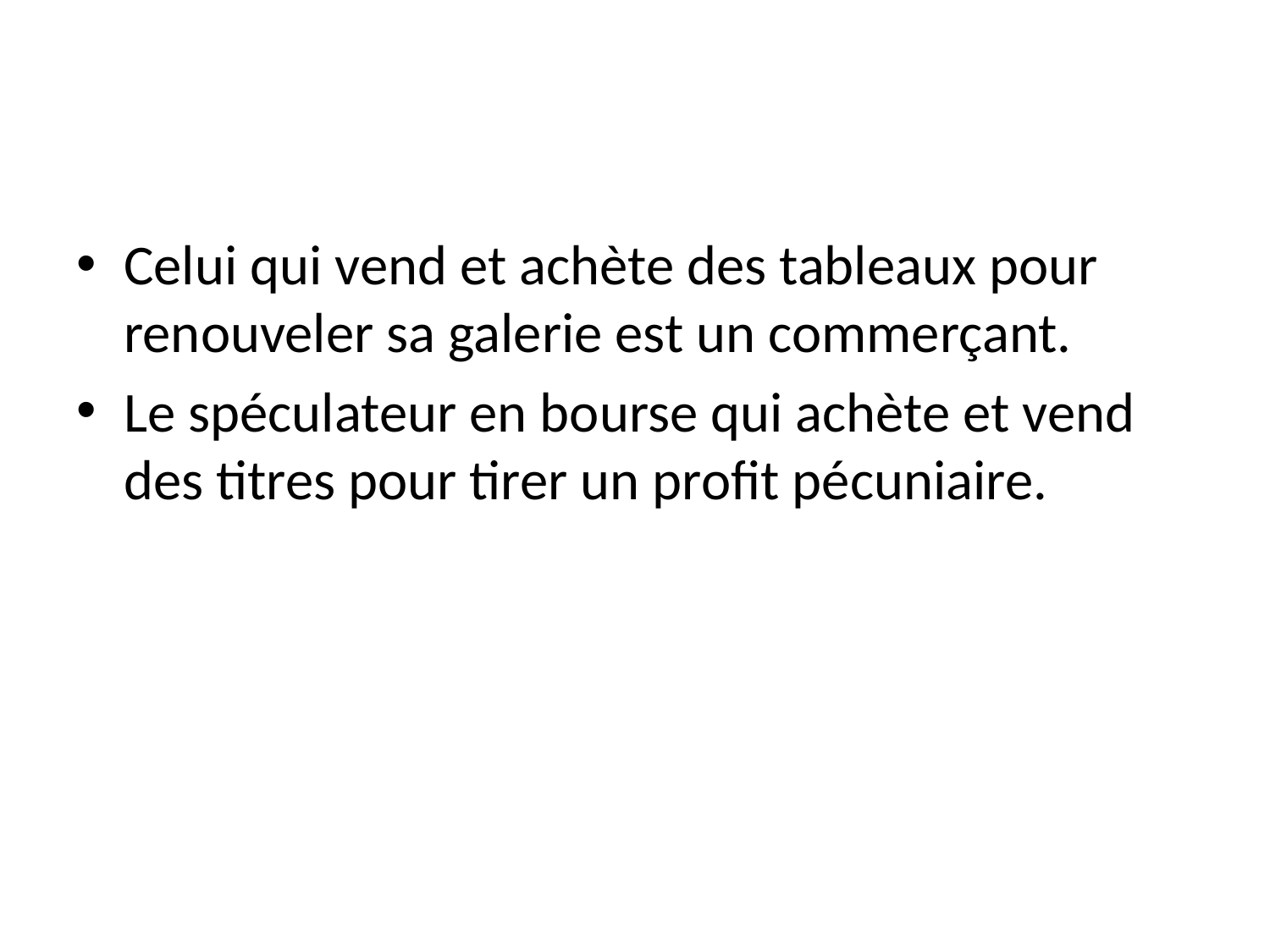

#
Celui qui vend et achète des tableaux pour renouveler sa galerie est un commerçant.
Le spéculateur en bourse qui achète et vend des titres pour tirer un profit pécuniaire.